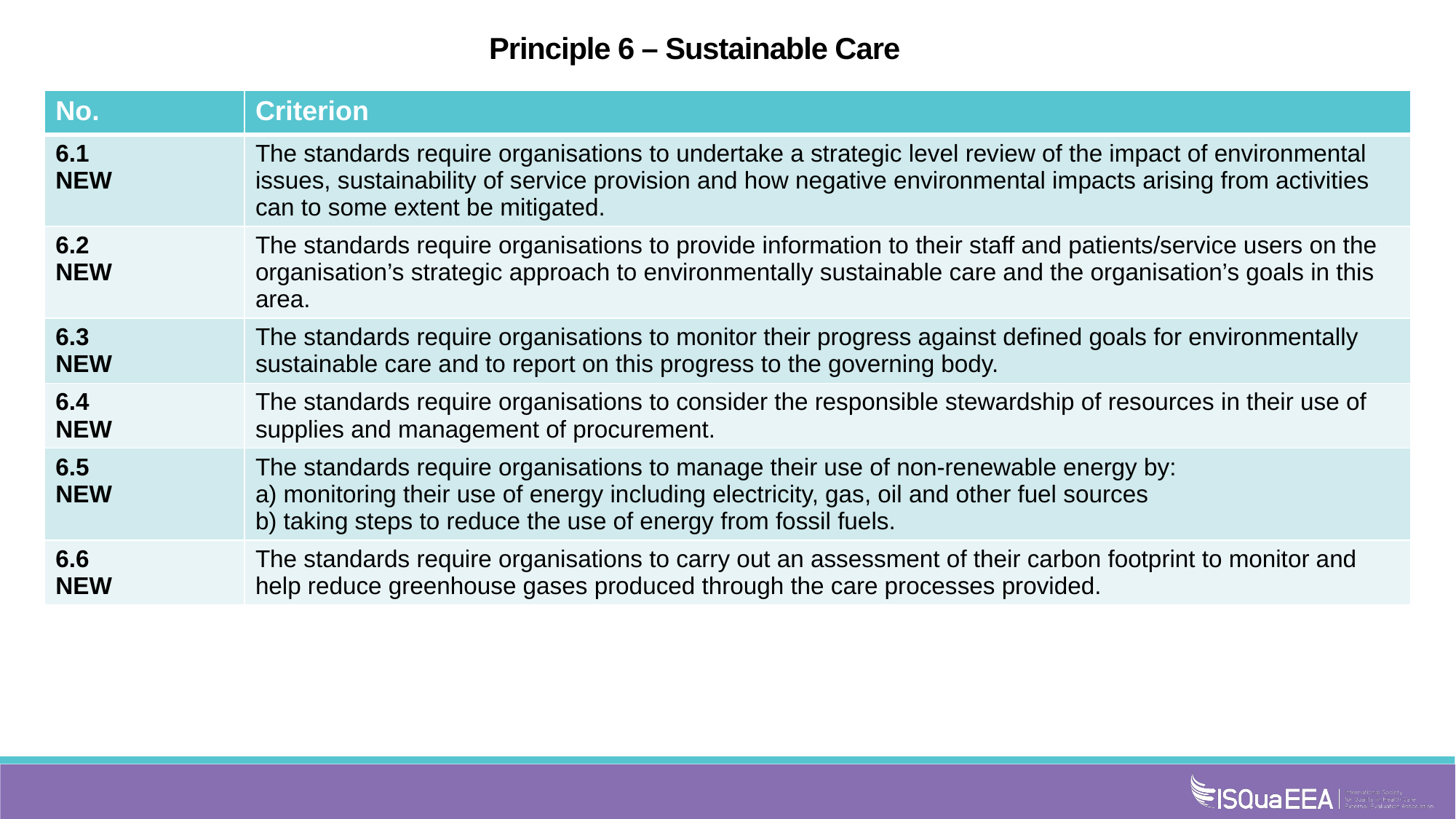

Principle 6 – Sustainable Care
| No. | Criterion |
| --- | --- |
| 6.1 NEW | The standards require organisations to undertake a strategic level review of the impact of environmental issues, sustainability of service provision and how negative environmental impacts arising from activities can to some extent be mitigated. |
| 6.2 NEW | The standards require organisations to provide information to their staff and patients/service users on the organisation’s strategic approach to environmentally sustainable care and the organisation’s goals in this area. |
| 6.3 NEW | The standards require organisations to monitor their progress against defined goals for environmentally sustainable care and to report on this progress to the governing body. |
| 6.4 NEW | The standards require organisations to consider the responsible stewardship of resources in their use of supplies and management of procurement. |
| 6.5 NEW | The standards require organisations to manage their use of non-renewable energy by: a) monitoring their use of energy including electricity, gas, oil and other fuel sources b) taking steps to reduce the use of energy from fossil fuels. |
| 6.6 NEW | The standards require organisations to carry out an assessment of their carbon footprint to monitor and help reduce greenhouse gases produced through the care processes provided. |